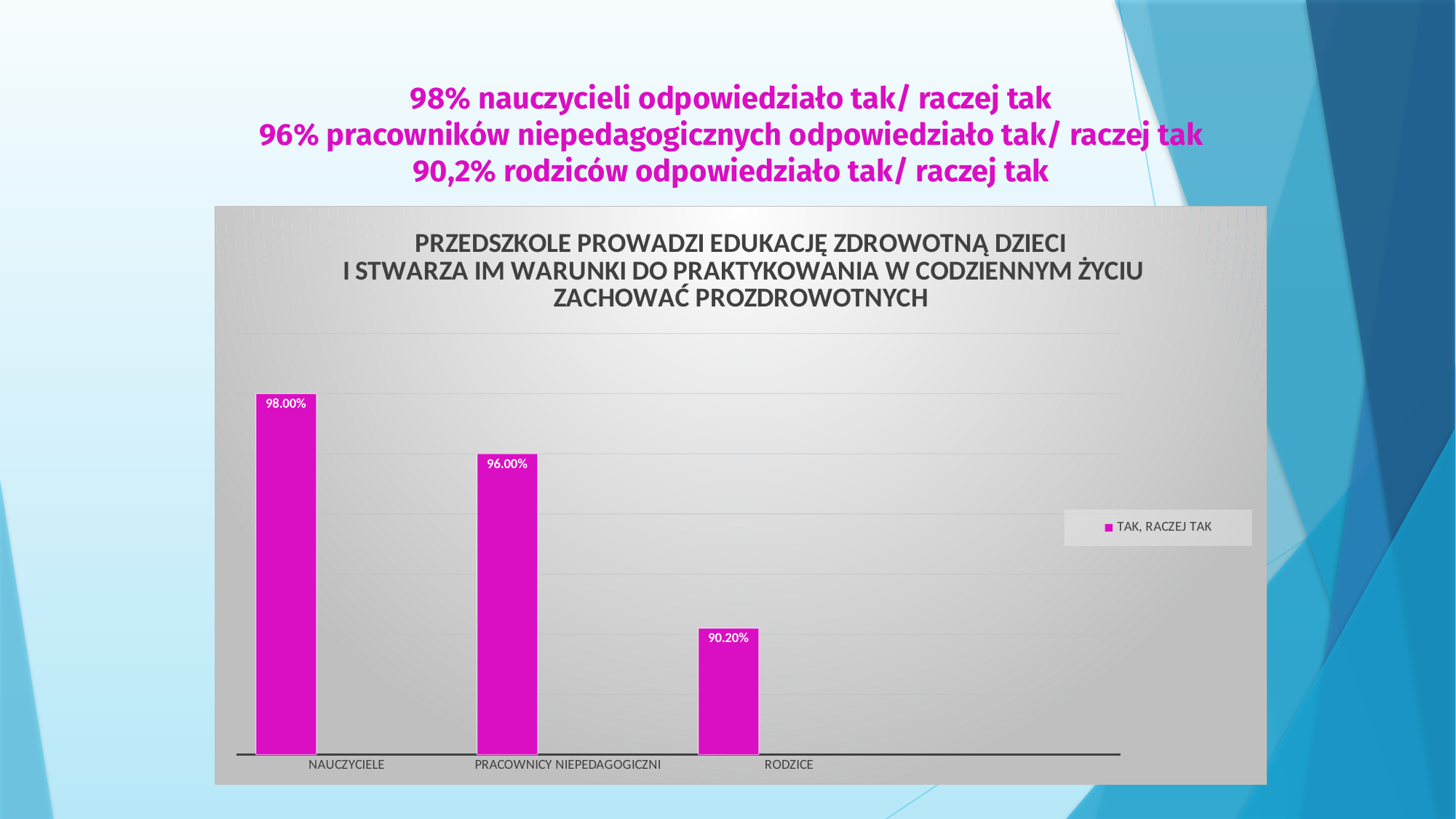

# 98% nauczycieli odpowiedziało tak/ raczej tak 96% pracowników niepedagogicznych odpowiedziało tak/ raczej tak 90,2% rodziców odpowiedziało tak/ raczej tak

### Chart: PRZEDSZKOLE PROWADZI EDUKACJĘ ZDROWOTNĄ DZIECI
 I STWARZA IM WARUNKI DO PRAKTYKOWANIA W CODZIENNYM ŻYCIU ZACHOWAĆ PROZDROWOTNYCH

| Category | TAK, RACZEJ TAK | Kolumna1 | Kolumna2 |
|---|---|---|---|
| NAUCZYCIELE | 0.98 | None | None |
| PRACOWNICY NIEPEDAGOGICZNI | 0.96 | None | None |
| RODZICE | 0.902 | None | None |